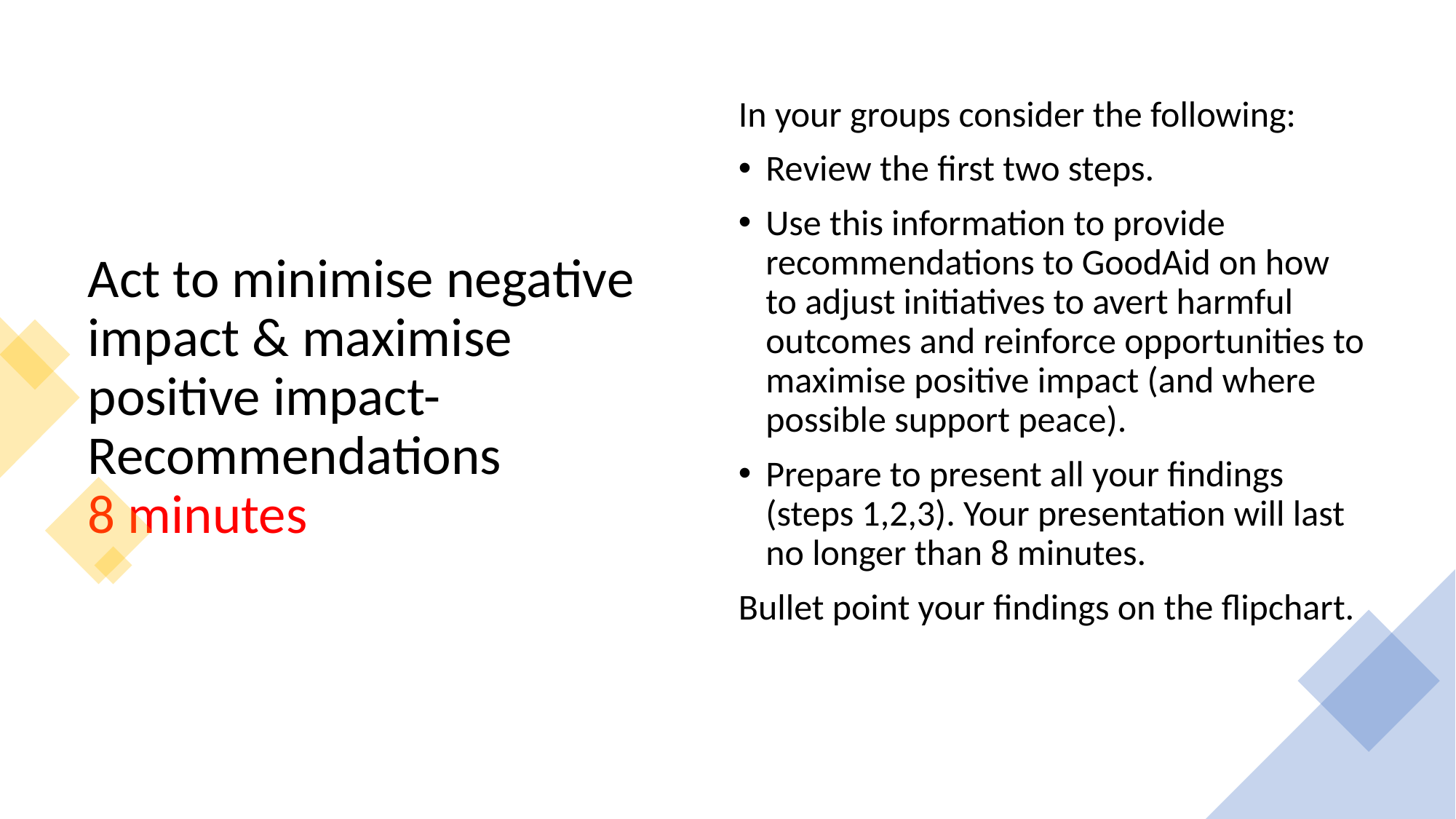

# Act to minimise negative impact & maximise positive impact- Recommendations 8 minutes
In your groups consider the following:
Review the first two steps.
Use this information to provide recommendations to GoodAid on how to adjust initiatives to avert harmful outcomes and reinforce opportunities to maximise positive impact (and where possible support peace).
Prepare to present all your findings (steps 1,2,3). Your presentation will last no longer than 8 minutes.
Bullet point your findings on the flipchart.